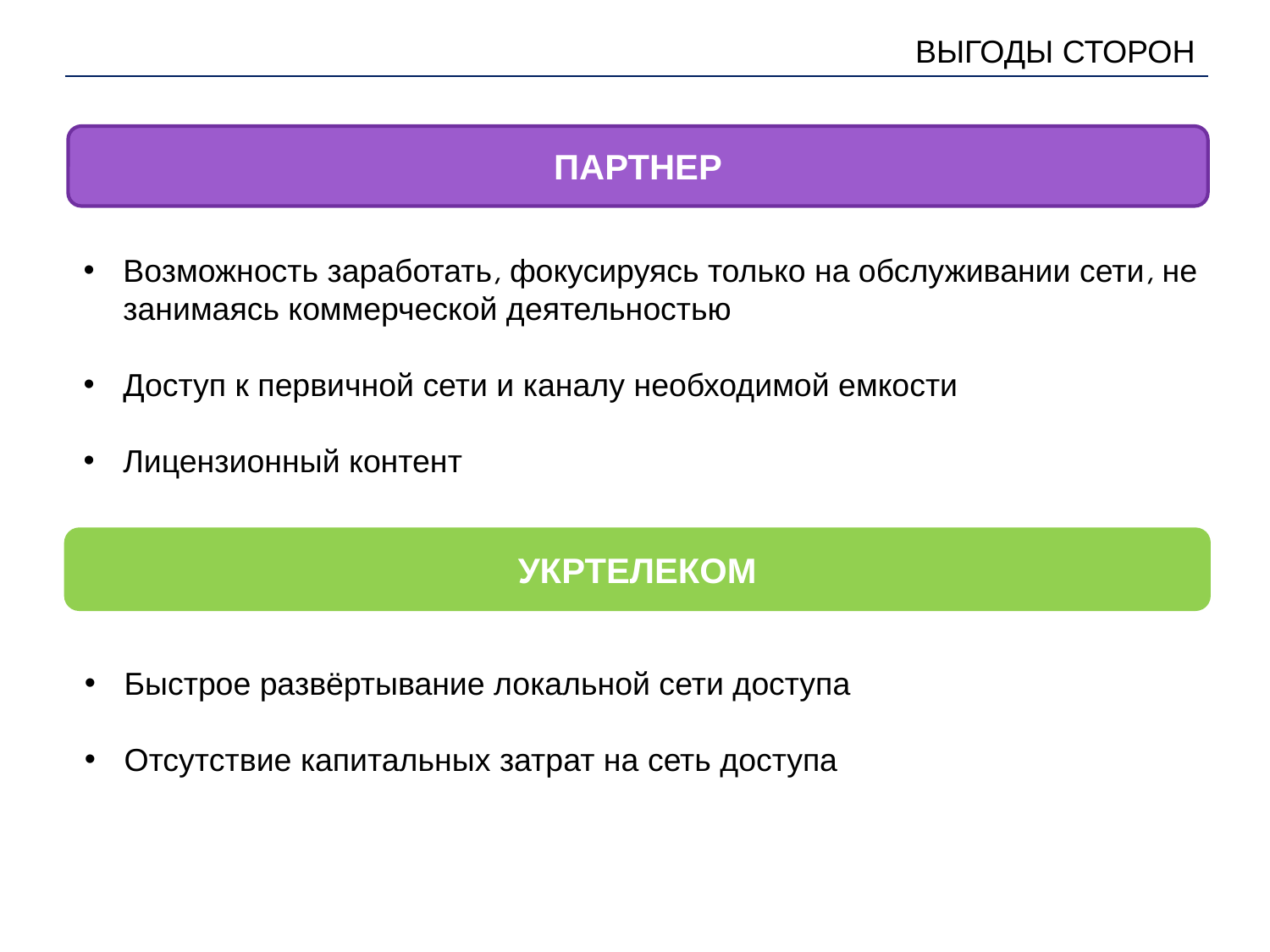

# ВЫГОДЫ СТОРОН
ПАРТНЕР
Возможность заработать, фокусируясь только на обслуживании сети, не занимаясь коммерческой деятельностью

Доступ к первичной сети и каналу необходимой емкости

Лицензионный контент

УКРТЕЛЕКОМ
Быстрое развёртывание локальной сети доступа

Отсутствие капитальных затрат на сеть доступа